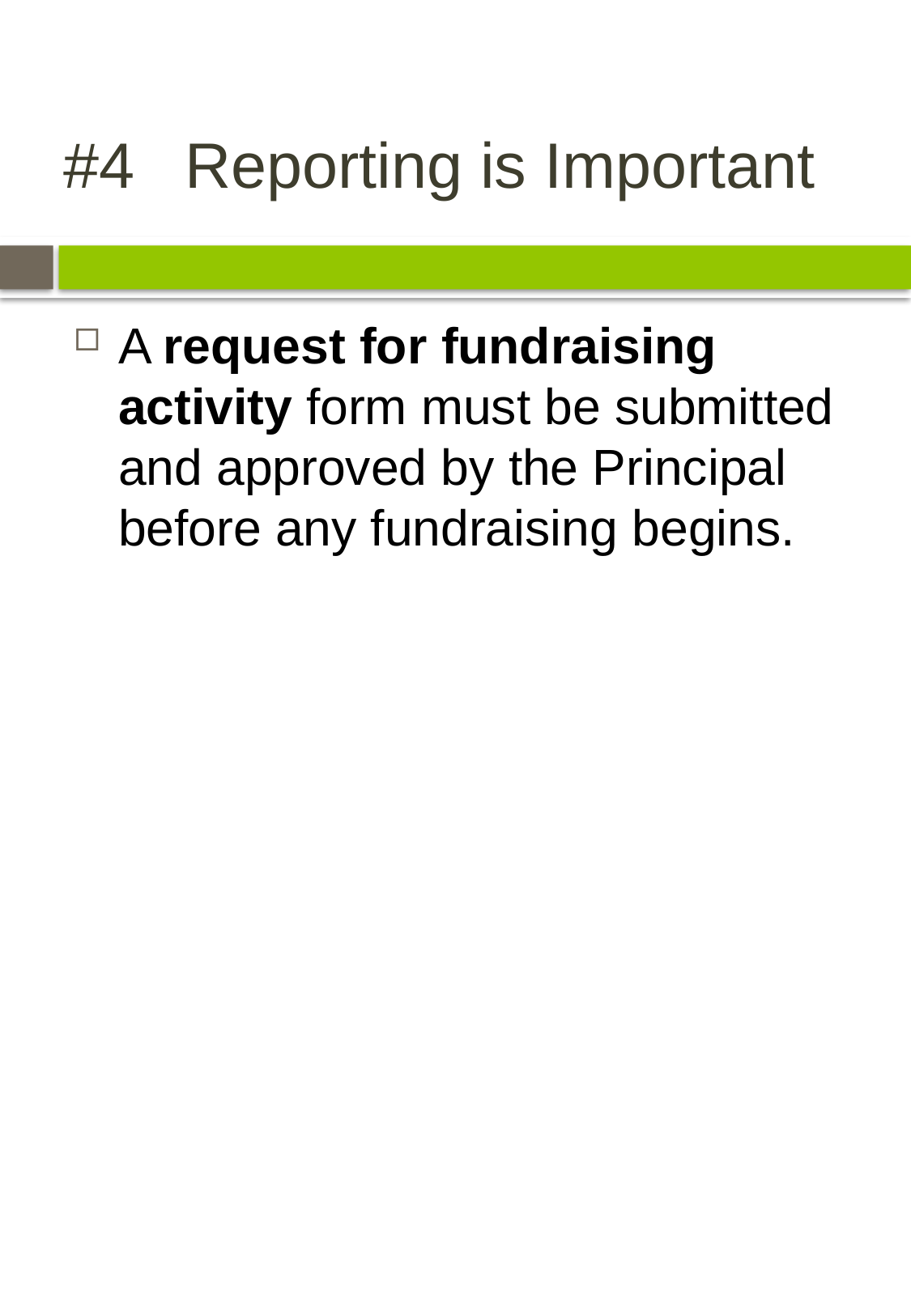

# #4	Reporting is Important
A request for fundraising activity form must be submitted and approved by the Principal before any fundraising begins.